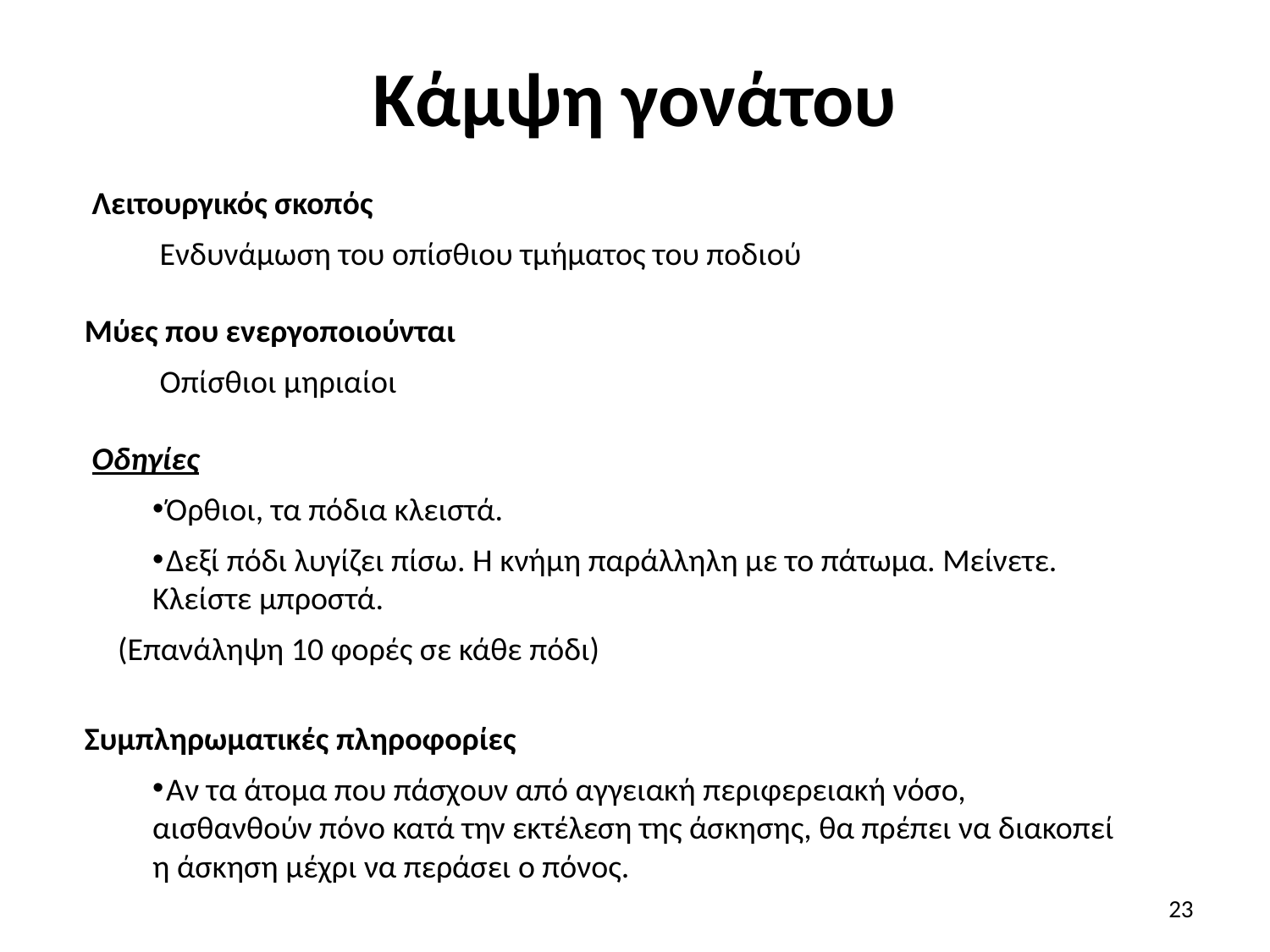

# Κάμψη γονάτου
 Λειτουργικός σκοπός
 Ενδυνάμωση του οπίσθιου τμήματος του ποδιού
Μύες που ενεργοποιούνται
 Οπίσθιοι μηριαίοι
 Οδηγίες
 Όρθιοι, τα πόδια κλειστά.
 Δεξί πόδι λυγίζει πίσω. Η κνήμη παράλληλη με το πάτωμα. Μείνετε. Κλείστε μπροστά.
(Επανάληψη 10 φορές σε κάθε πόδι)
Συμπληρωματικές πληροφορίες
 Αν τα άτομα που πάσχουν από αγγειακή περιφερειακή νόσο, αισθανθούν πόνο κατά την εκτέλεση της άσκησης, θα πρέπει να διακοπεί η άσκηση μέχρι να περάσει ο πόνος.
23